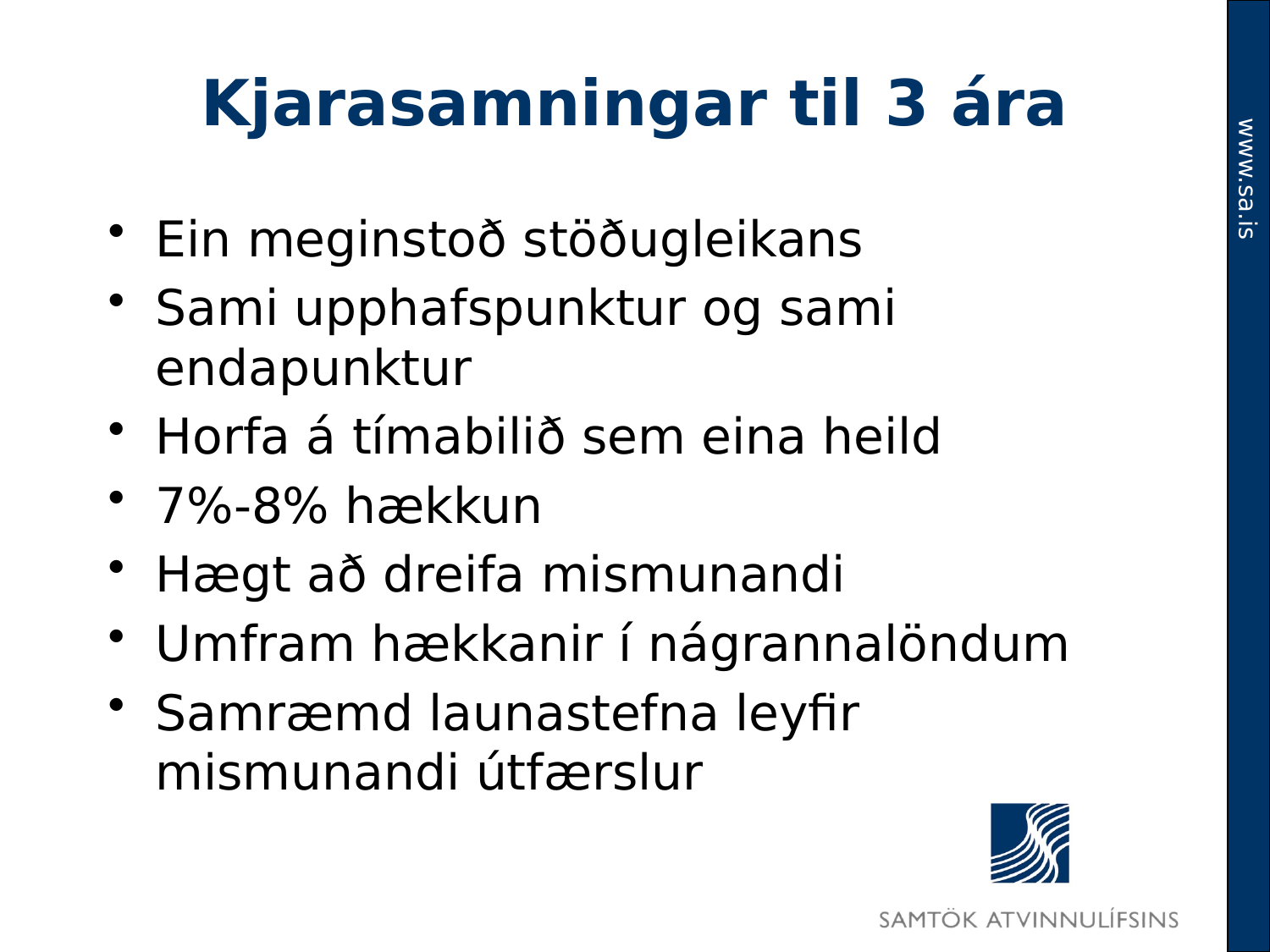

# Kjarasamningar til 3 ára
Ein meginstoð stöðugleikans
Sami upphafspunktur og sami endapunktur
Horfa á tímabilið sem eina heild
7%-8% hækkun
Hægt að dreifa mismunandi
Umfram hækkanir í nágrannalöndum
Samræmd launastefna leyfir mismunandi útfærslur